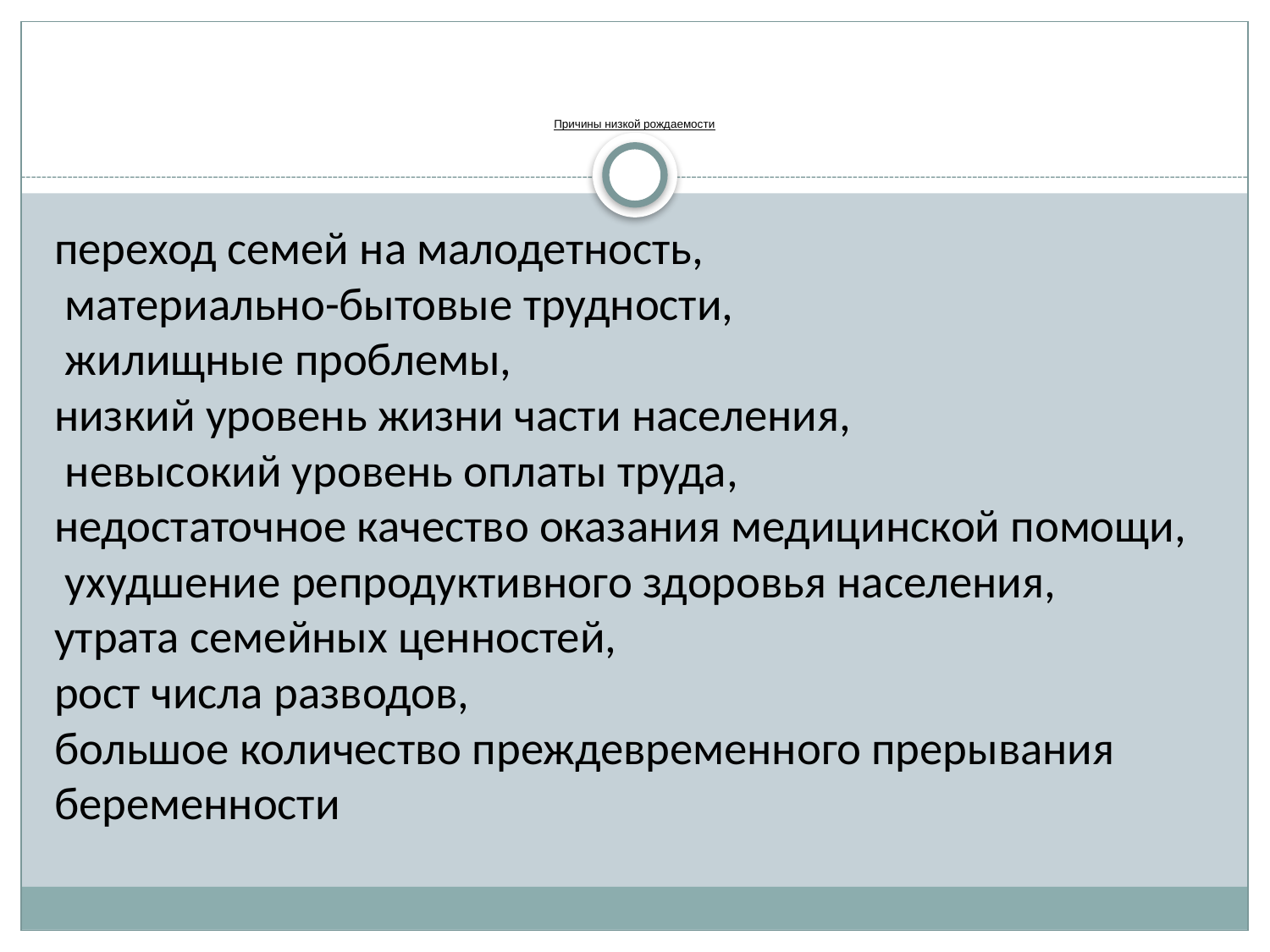

# Причины низкой рождаемости
переход семей на малодетность,
 материально-бытовые трудности,
 жилищные проблемы,
низкий уровень жизни части населения,
 невысокий уровень оплаты труда,
недостаточное качество оказания медицинской помощи,
 ухудшение репродуктивного здоровья населения,
утрата семейных ценностей,
рост числа разводов,
большое количество преждевременного прерывания беременности